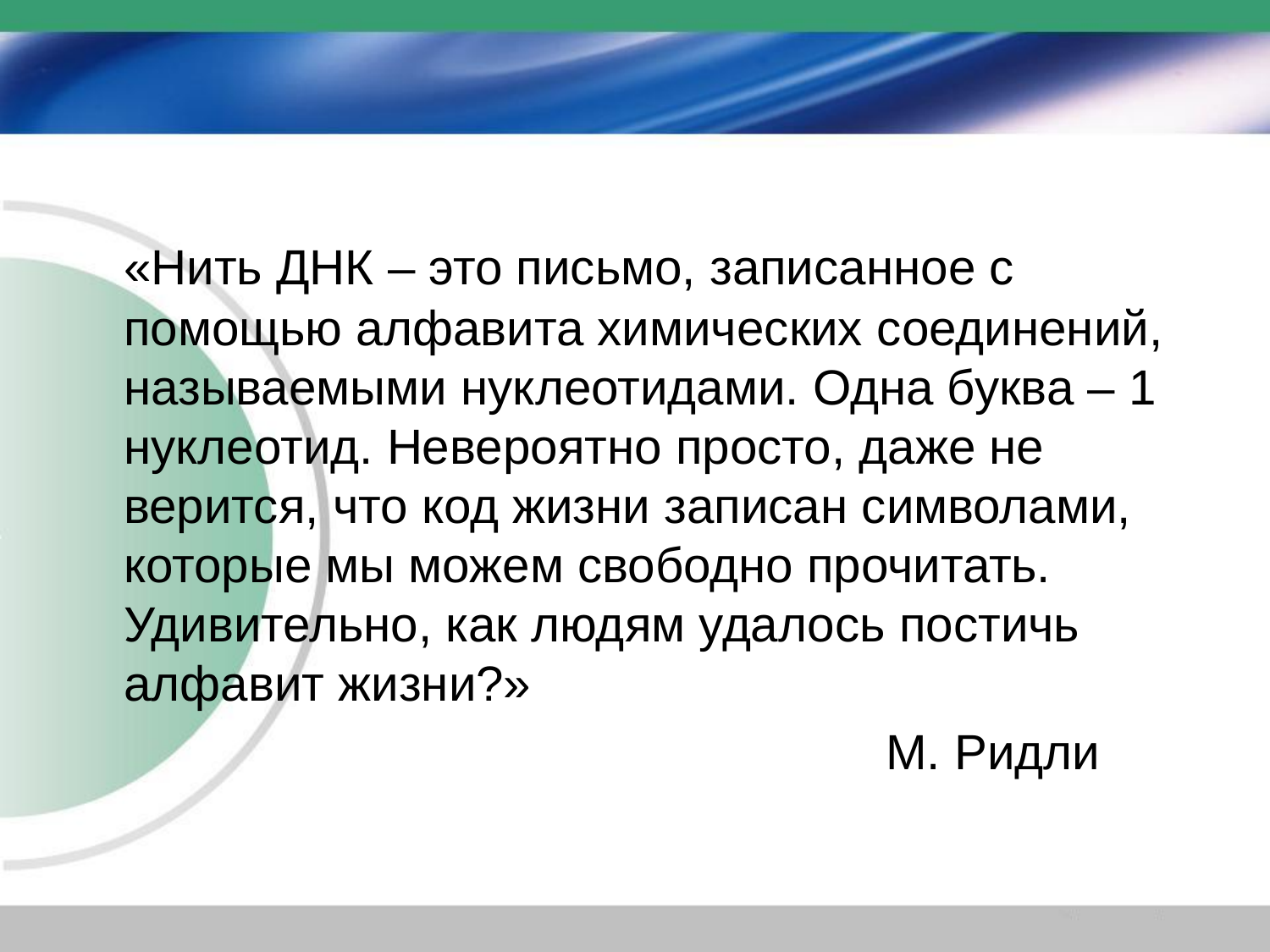

#
	«Нить ДНК – это письмо, записанное с помощью алфавита химических соединений, называемыми нуклеотидами. Одна буква – 1 нуклеотид. Невероятно просто, даже не верится, что код жизни записан символами, которые мы можем свободно прочитать. Удивительно, как людям удалось постичь алфавит жизни?»
							М. Ридли